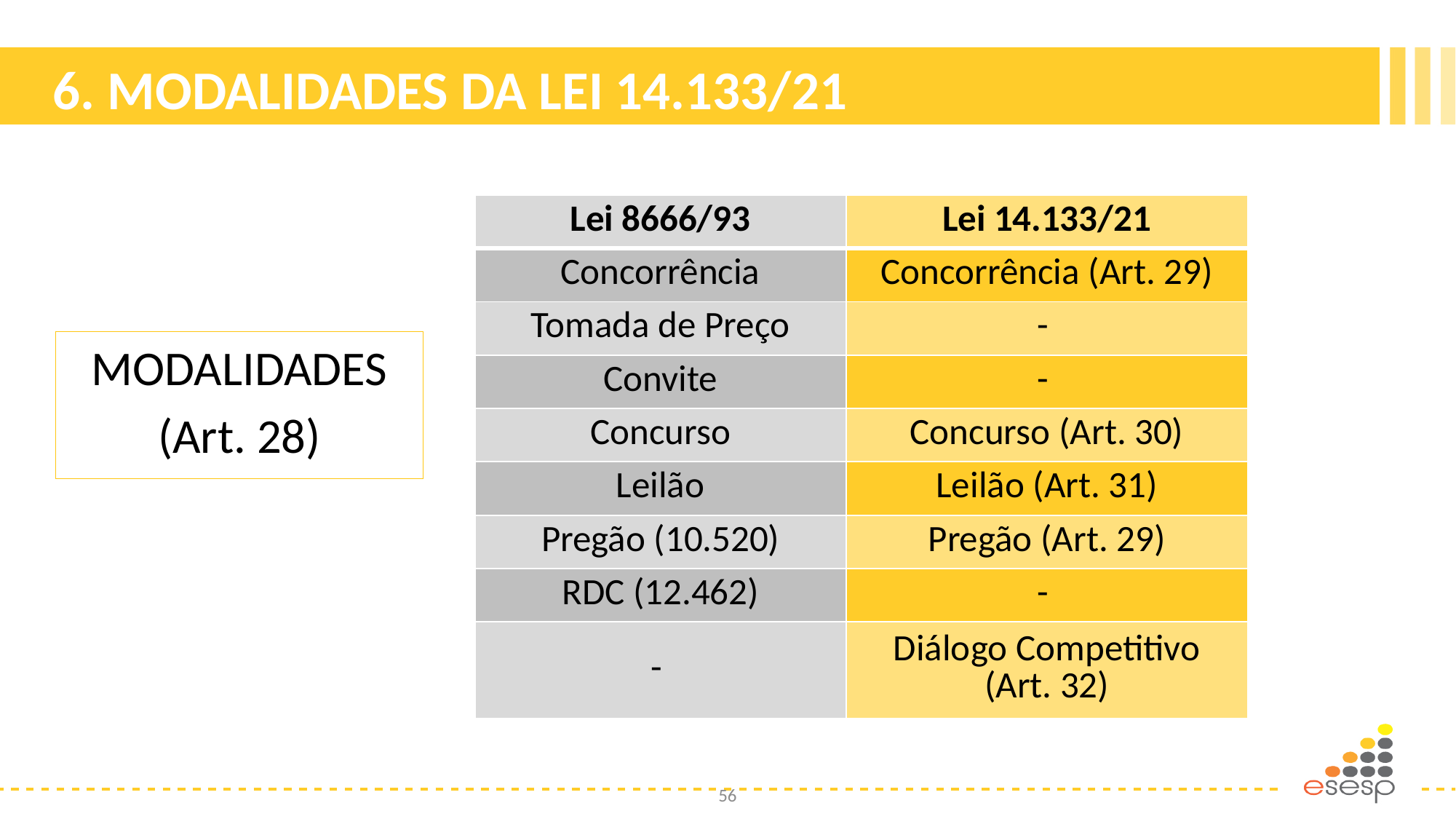

# 6. MODALIDADES DA LEI 14.133/21
| Lei 8666/93 | Lei 14.133/21 |
| --- | --- |
| Concorrência | Concorrência (Art. 29) |
| Tomada de Preço | - |
| Convite | - |
| Concurso | Concurso (Art. 30) |
| Leilão | Leilão (Art. 31) |
| Pregão (10.520) | Pregão (Art. 29) |
| RDC (12.462) | - |
| - | Diálogo Competitivo (Art. 32) |
MODALIDADES
(Art. 28)
56